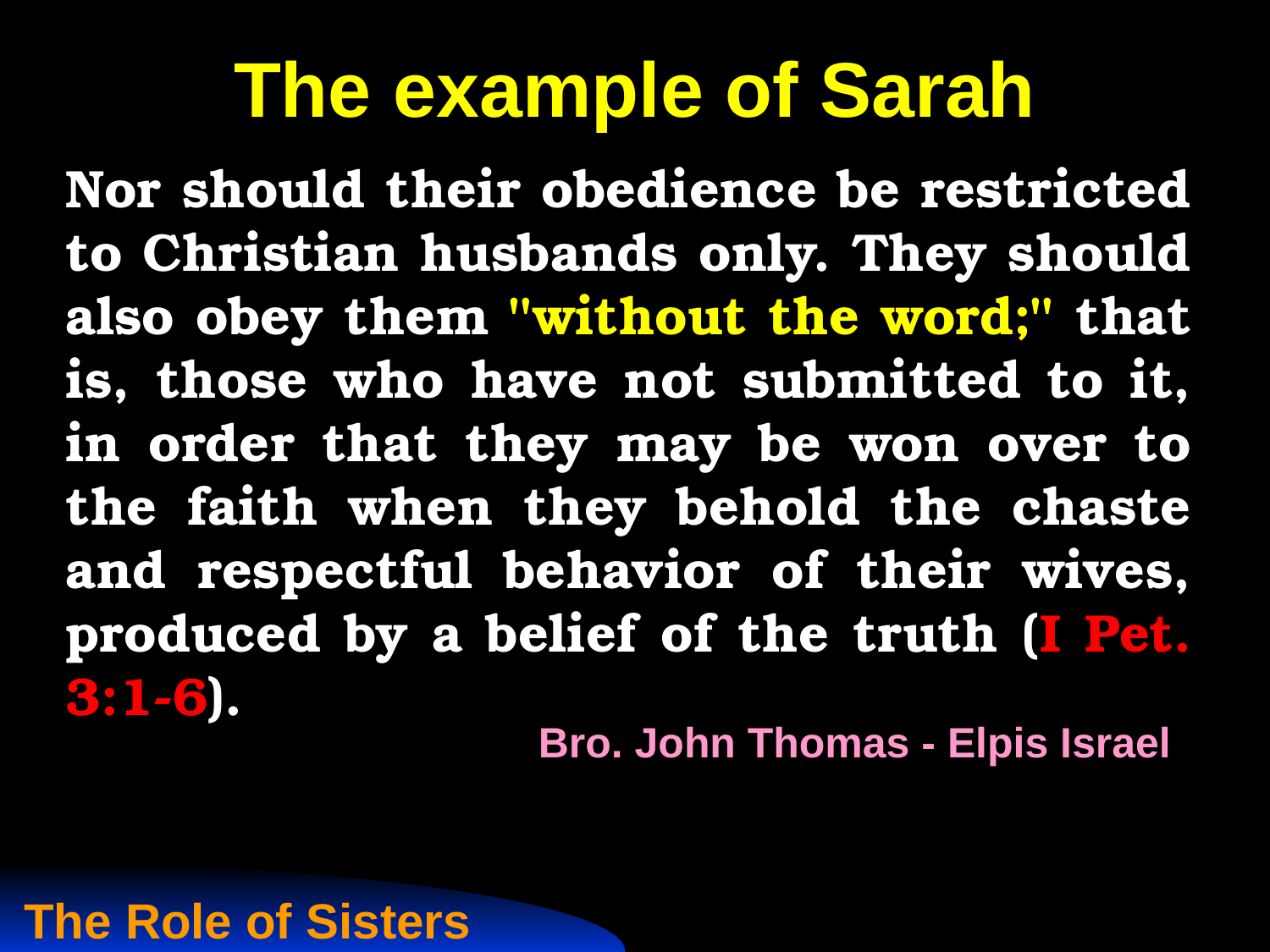

# The example of Sarah
Nor should their obedience be restricted to Christian husbands only. They should also obey them "without the word;" that is, those who have not submitted to it, in order that they may be won over to the faith when they behold the chaste and respectful behavior of their wives, produced by a belief of the truth (I Pet. 3:1-6).
Bro. John Thomas - Elpis Israel
The Role of Sisters